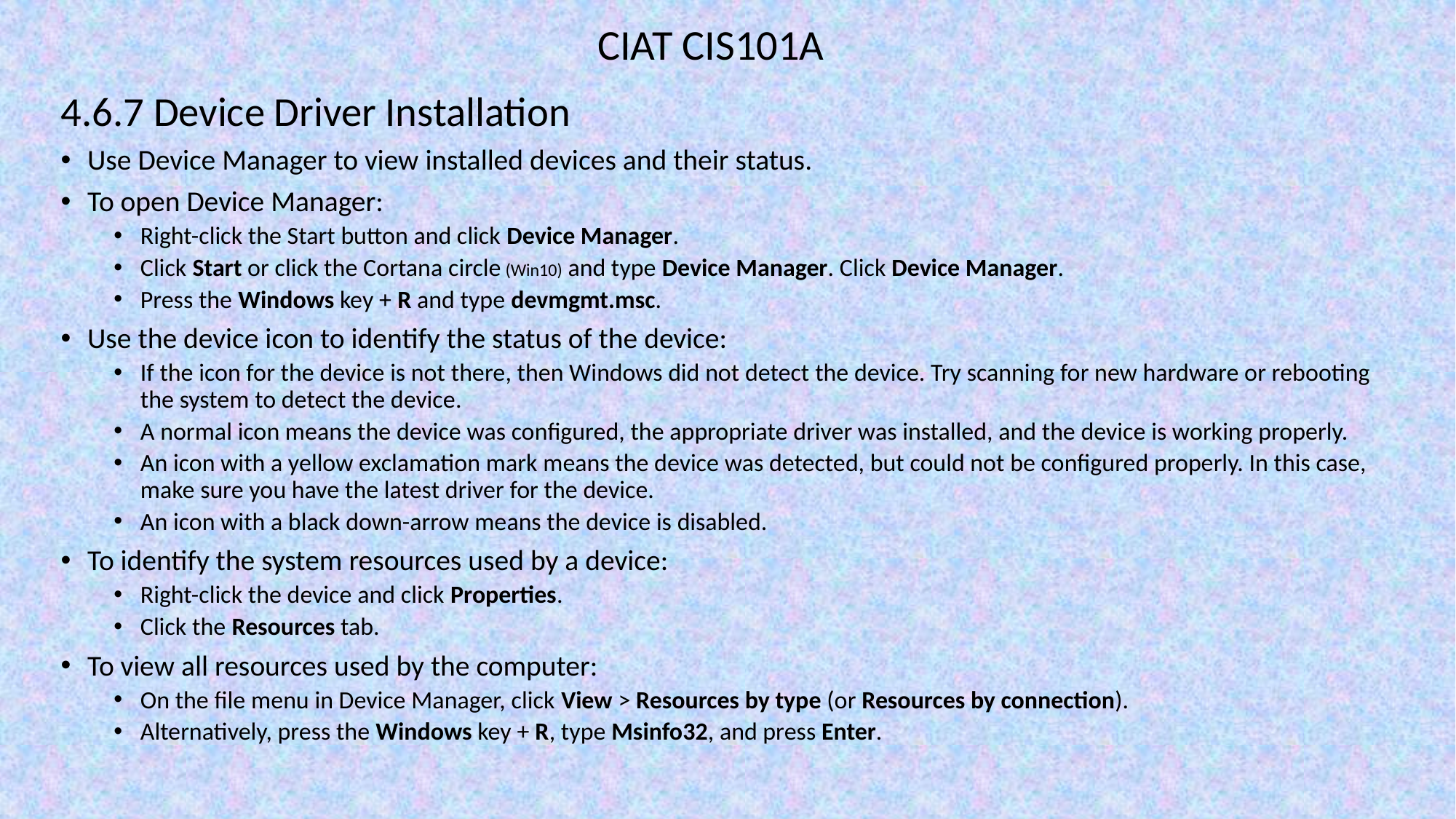

CIAT CIS101A
4.6.7 Device Driver Installation
Use Device Manager to view installed devices and their status.
To open Device Manager:
Right-click the Start button and click Device Manager.
Click Start or click the Cortana circle (Win10) and type Device Manager. Click Device Manager.
Press the Windows key + R and type devmgmt.msc.
Use the device icon to identify the status of the device:
If the icon for the device is not there, then Windows did not detect the device. Try scanning for new hardware or rebooting the system to detect the device.
A normal icon means the device was configured, the appropriate driver was installed, and the device is working properly.
An icon with a yellow exclamation mark means the device was detected, but could not be configured properly. In this case, make sure you have the latest driver for the device.
An icon with a black down-arrow means the device is disabled.
To identify the system resources used by a device:
Right-click the device and click Properties.
Click the Resources tab.
To view all resources used by the computer:
On the file menu in Device Manager, click View > Resources by type (or Resources by connection).
Alternatively, press the Windows key + R, type Msinfo32, and press Enter.